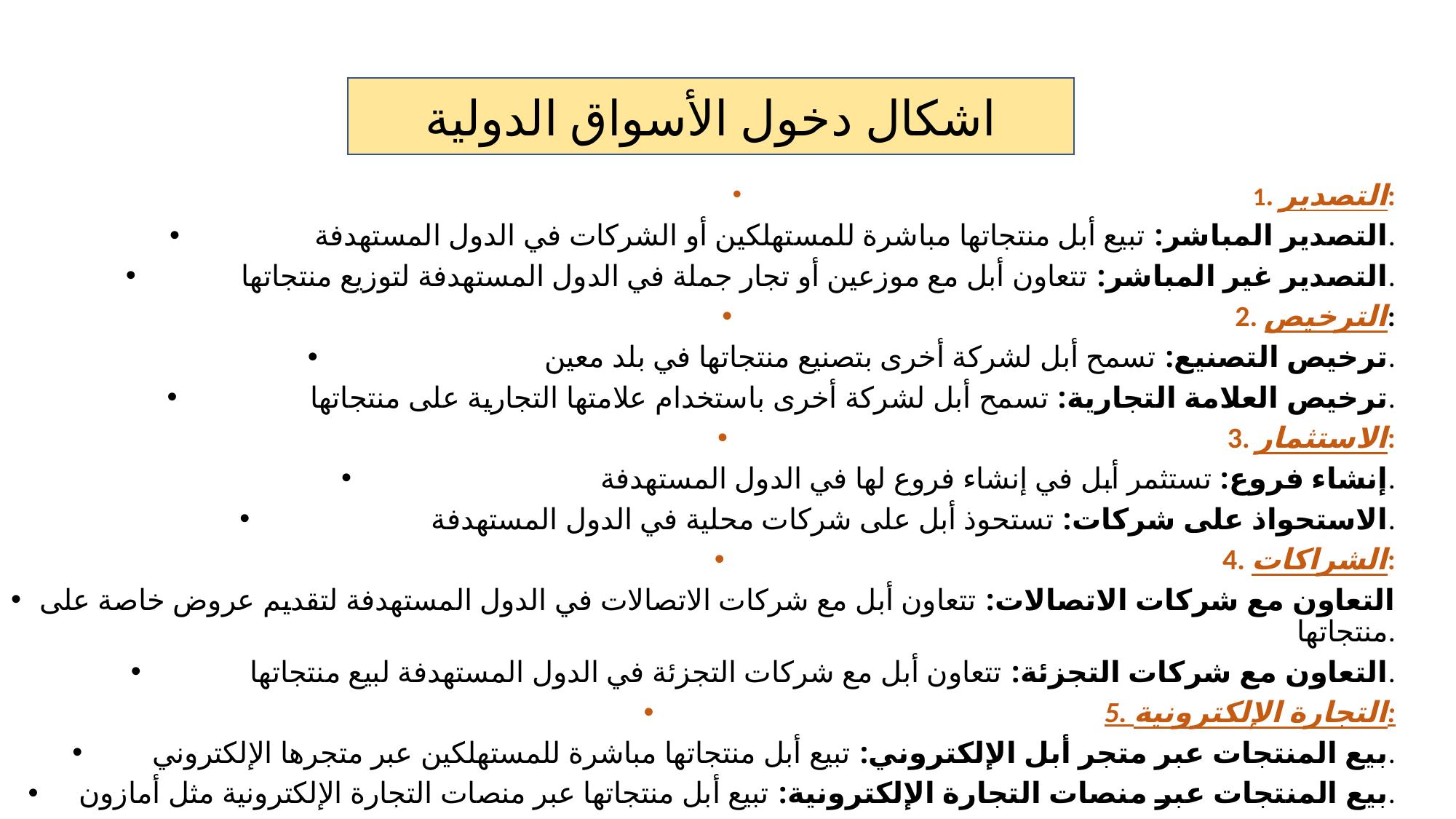

اشكال دخول الأسواق الدولية
1. التصدير:
التصدير المباشر: تبيع أبل منتجاتها مباشرة للمستهلكين أو الشركات في الدول المستهدفة.
التصدير غير المباشر: تتعاون أبل مع موزعين أو تجار جملة في الدول المستهدفة لتوزيع منتجاتها.
2. الترخيص:
ترخيص التصنيع: تسمح أبل لشركة أخرى بتصنيع منتجاتها في بلد معين.
ترخيص العلامة التجارية: تسمح أبل لشركة أخرى باستخدام علامتها التجارية على منتجاتها.
3. الاستثمار:
إنشاء فروع: تستثمر أبل في إنشاء فروع لها في الدول المستهدفة.
الاستحواذ على شركات: تستحوذ أبل على شركات محلية في الدول المستهدفة.
4. الشراكات:
التعاون مع شركات الاتصالات: تتعاون أبل مع شركات الاتصالات في الدول المستهدفة لتقديم عروض خاصة على منتجاتها.
التعاون مع شركات التجزئة: تتعاون أبل مع شركات التجزئة في الدول المستهدفة لبيع منتجاتها.
5. التجارة الإلكترونية:
بيع المنتجات عبر متجر أبل الإلكتروني: تبيع أبل منتجاتها مباشرة للمستهلكين عبر متجرها الإلكتروني.
بيع المنتجات عبر منصات التجارة الإلكترونية: تبيع أبل منتجاتها عبر منصات التجارة الإلكترونية مثل أمازون.